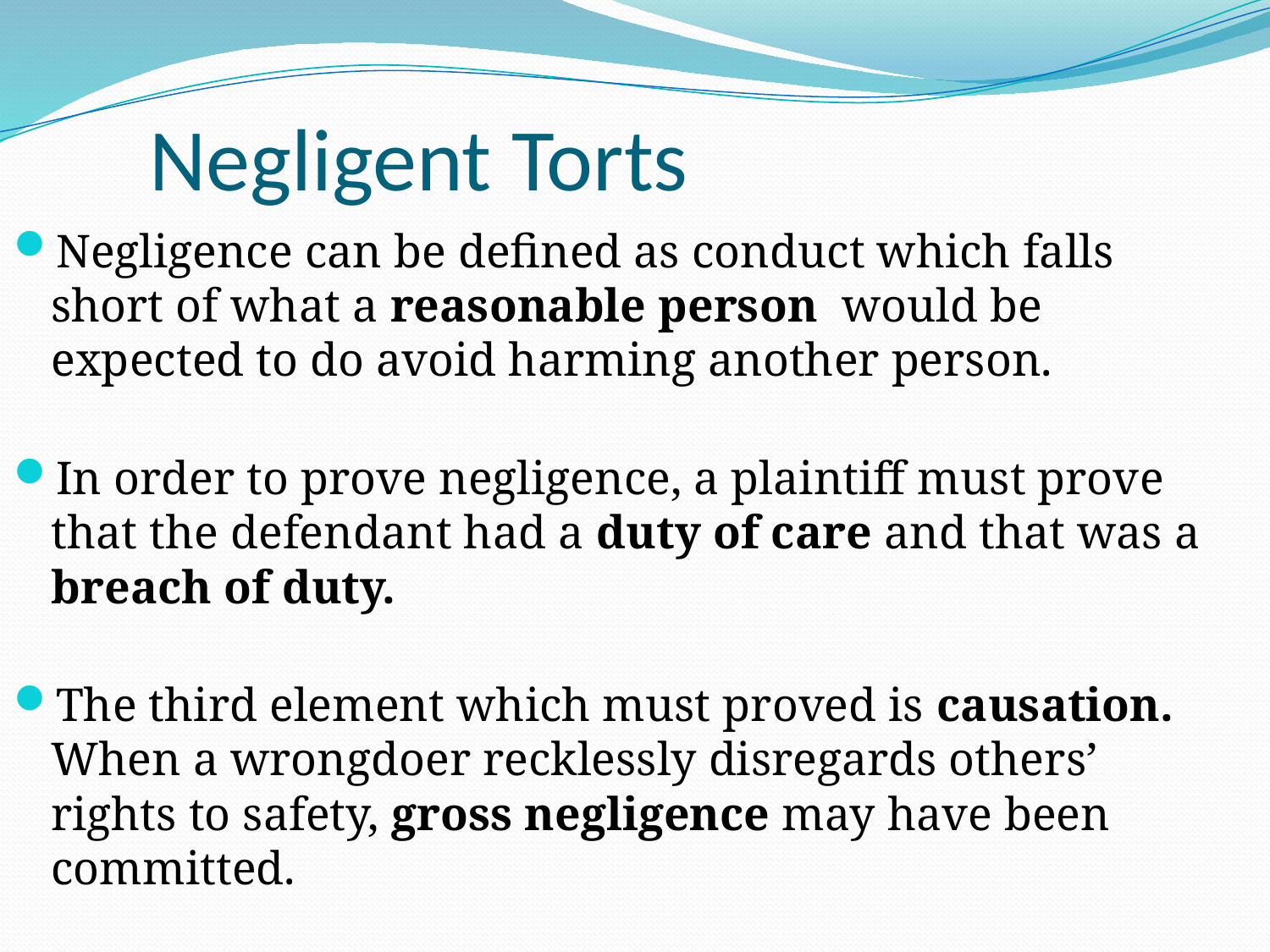

Negligent Torts

Negligence can be defined as conduct which falls short of what a reasonable person  would be expected to do avoid harming another person.
In order to prove negligence, a plaintiff must prove that the defendant had a duty of care and that was a breach of duty.
The third element which must proved is causation. When a wrongdoer recklessly disregards others’ rights to safety, gross negligence may have been committed.